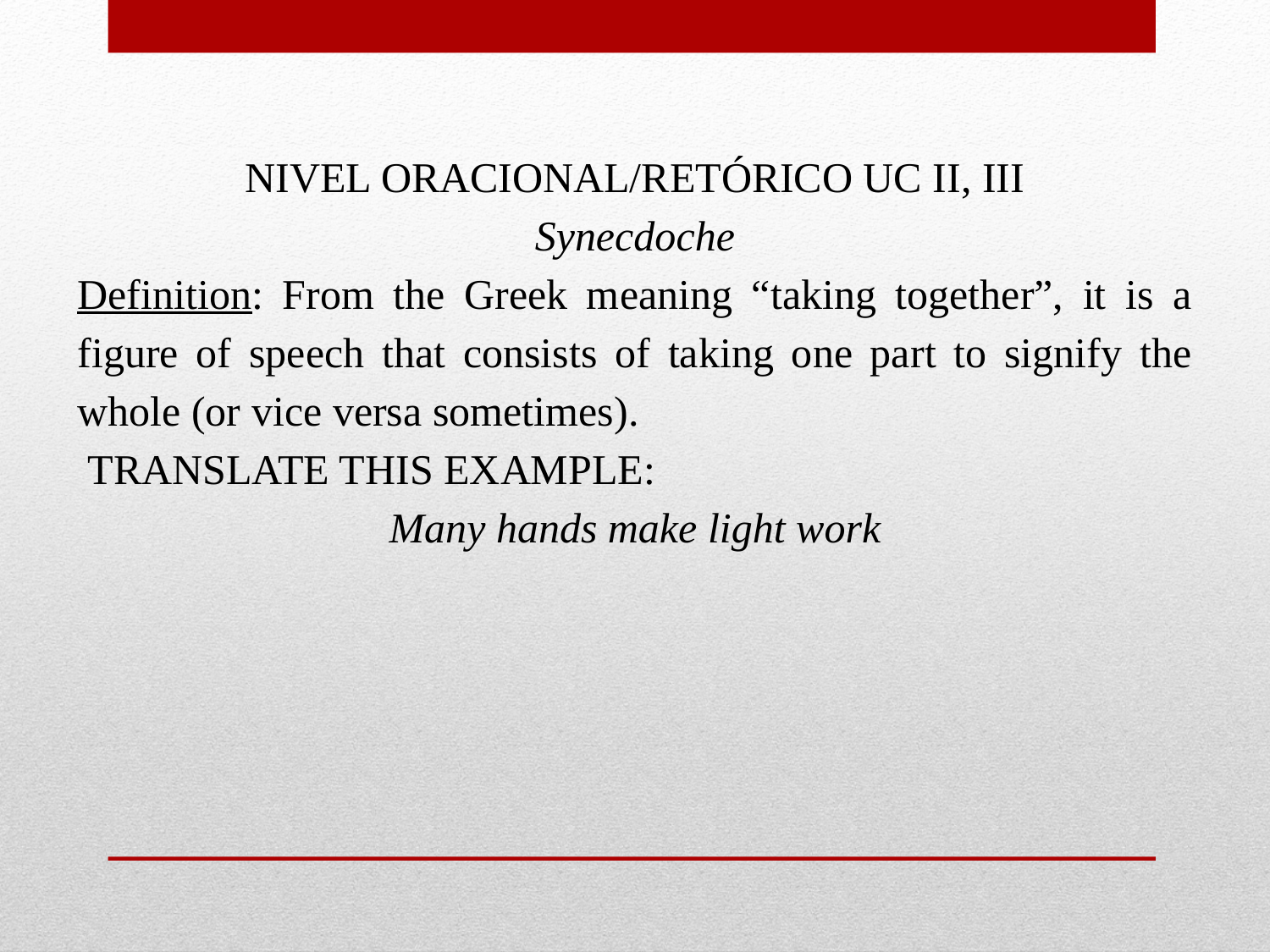

NIVEL ORACIONAL/RETÓRICO UC II, III
Synecdoche
Definition: From the Greek meaning “taking together”, it is a figure of speech that consists of taking one part to signify the whole (or vice versa sometimes).
 TRANSLATE THIS EXAMPLE:
Many hands make light work